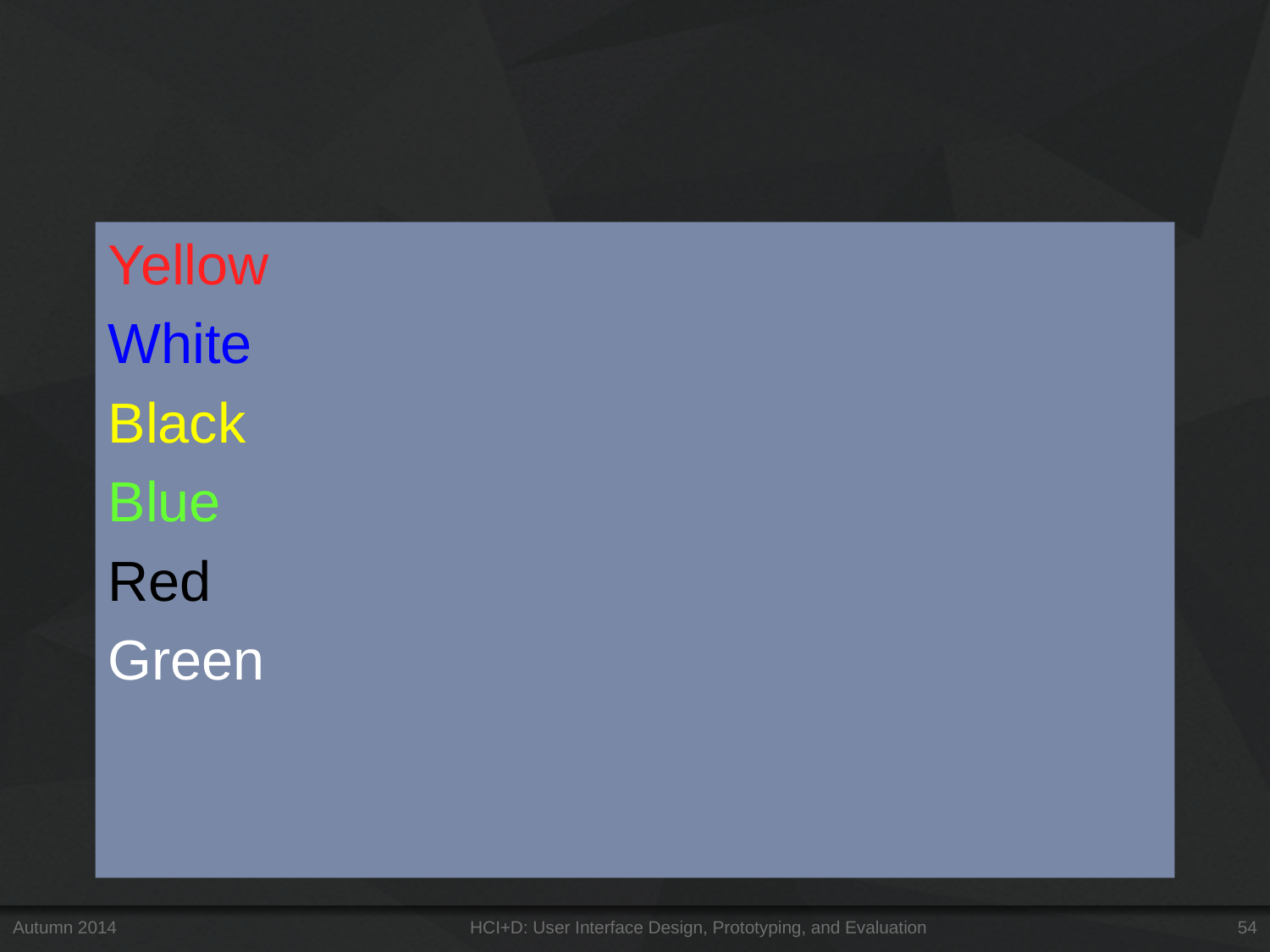

Yellow
White
Black
Blue
Red
Green
Autumn 2014
HCI+D: User Interface Design, Prototyping, and Evaluation
54